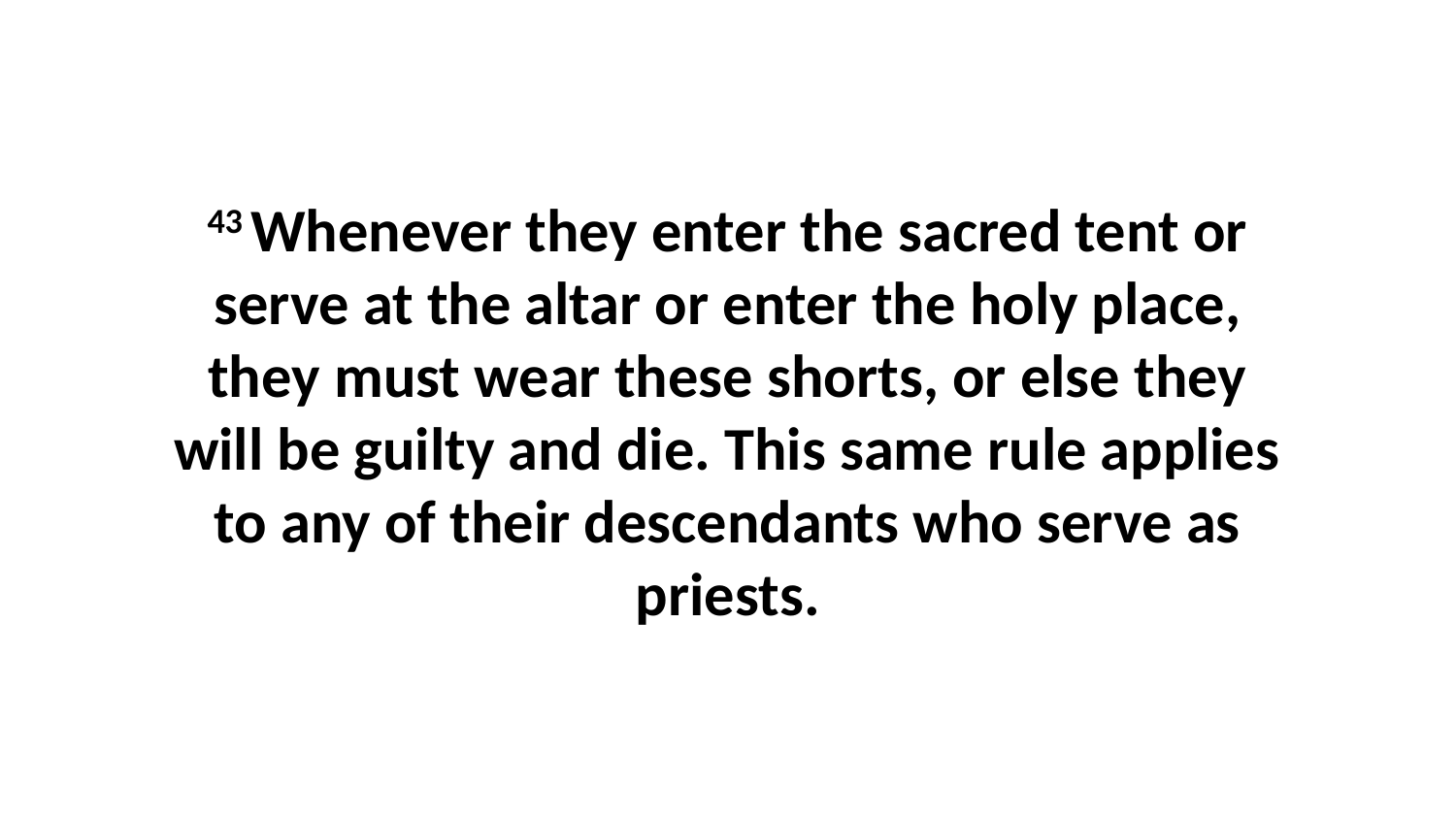

43 Whenever they enter the sacred tent or serve at the altar or enter the holy place, they must wear these shorts, or else they will be guilty and die. This same rule applies to any of their descendants who serve as priests.